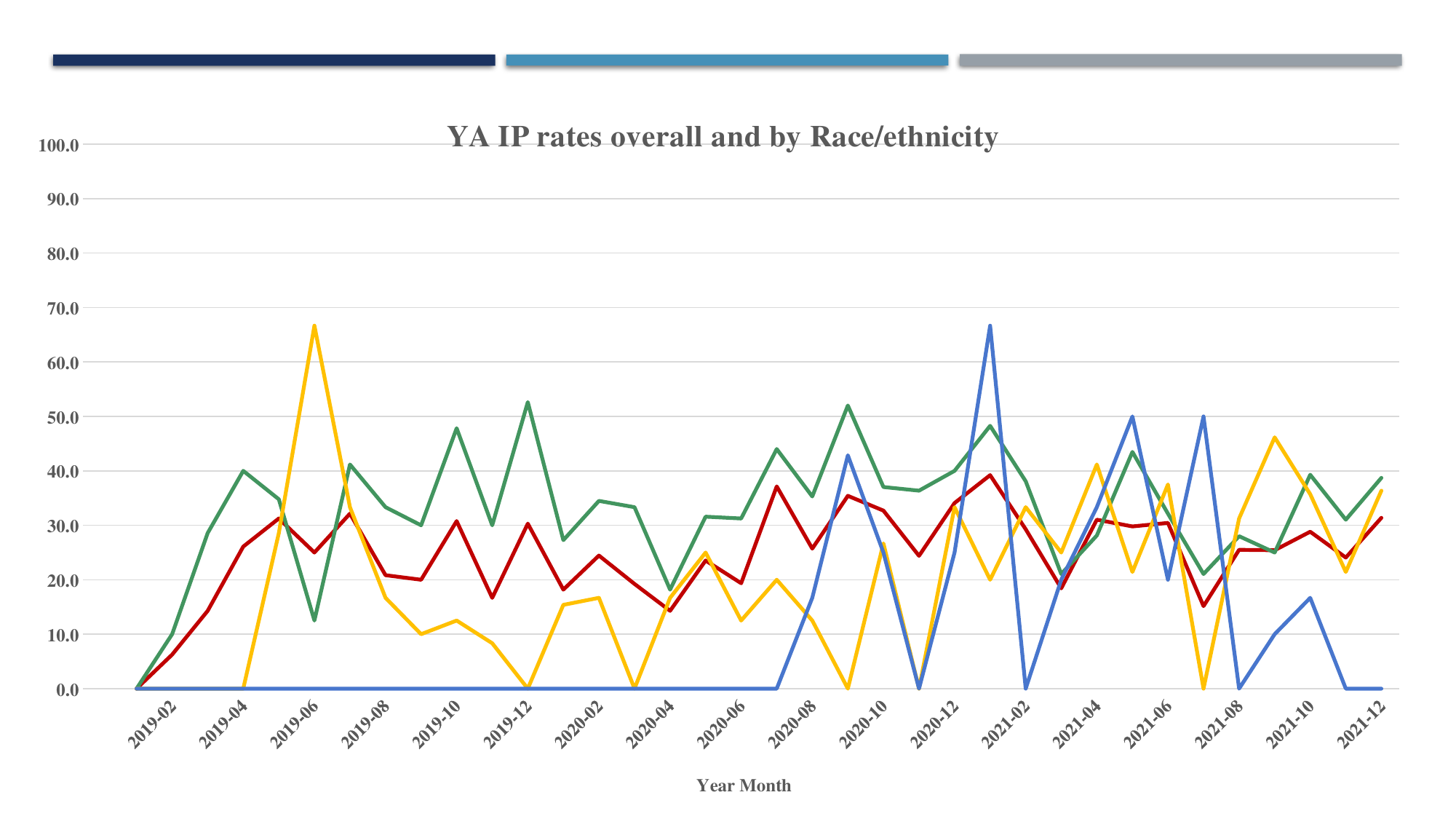

### Chart: YA IP rates overall and by Race/ethnicity

| Category | Overall | Hispanic | NHB | White  |
|---|---|---|---|---|
|  | None | None | None | None |
| 2019-01 | 0.0 | 0.0 | 0.0 | 0.0 |
| 2019-02 | 6.25 | 10.0 | 0.0 | 0.0 |
| 2019-03 | 14.285714285714285 | 28.57142857142857 | 0.0 | 0.0 |
| 2019-04 | 26.08695652173913 | 40.0 | 0.0 | 0.0 |
| 2019-05 | 31.25 | 34.78260869565217 | 28.57142857142857 | 0.0 |
| 2019-06 | 25.0 | 12.5 | 66.66666666666666 | 0.0 |
| 2019-07 | 32.142857142857146 | 41.17647058823529 | 33.33333333333333 | 0.0 |
| 2019-08 | 20.833333333333336 | 33.33333333333333 | 16.666666666666664 | 0.0 |
| 2019-09 | 20.0 | 30.0 | 10.0 | 0.0 |
| 2019-10 | 30.76923076923077 | 47.82608695652174 | 12.5 | 0.0 |
| 2019-11 | 16.666666666666664 | 30.0 | 8.333333333333332 | 0.0 |
| 2019-12 | 30.303030303030305 | 52.63157894736842 | 0.0 | 0.0 |
| 2020-01 | 18.181818181818183 | 27.27272727272727 | 15.384615384615385 | 0.0 |
| 2020-02 | 24.444444444444443 | 34.48275862068966 | 16.666666666666664 | 0.0 |
| 2020-03 | 19.230769230769234 | 33.33333333333333 | 0.0 | 0.0 |
| 2020-04 | 14.285714285714285 | 18.181818181818183 | 16.666666666666664 | 0.0 |
| 2020-05 | 23.52941176470588 | 31.57894736842105 | 25.0 | 0.0 |
| 2020-06 | 19.35483870967742 | 31.25 | 12.5 | 0.0 |
| 2020-07 | 37.142857142857146 | 44.0 | 20.0 | 0.0 |
| 2020-08 | 25.71428571428571 | 35.294117647058826 | 12.5 | 16.666666666666664 |
| 2020-09 | 35.41666666666667 | 52.0 | 0.0 | 42.857142857142854 |
| 2020-10 | 32.69230769230769 | 37.03703703703704 | 26.666666666666668 | 25.0 |
| 2020-11 | 24.390243902439025 | 36.36363636363637 | 0.0 | 0.0 |
| 2020-12 | 34.090909090909086 | 40.0 | 33.33333333333333 | 25.0 |
| 2021-01 | 39.21568627450981 | 48.275862068965516 | 20.0 | 66.66666666666666 |
| 2021-02 | 29.268292682926827 | 38.095238095238095 | 33.33333333333333 | 0.0 |
| 2021-03 | 18.421052631578945 | 21.052631578947366 | 25.0 | 20.0 |
| 2021-04 | 31.03448275862069 | 28.125 | 41.17647058823529 | 33.33333333333333 |
| 2021-05 | 29.78723404255319 | 43.47826086956522 | 21.428571428571427 | 50.0 |
| 2021-06 | 30.434782608695656 | 32.142857142857146 | 37.5 | 20.0 |
| 2021-07 | 15.151515151515152 | 21.052631578947366 | 0.0 | 50.0 |
| 2021-08 | 25.49019607843137 | 28.000000000000004 | 31.25 | 0.0 |
| 2021-09 | 25.423728813559322 | 25.0 | 46.15384615384615 | 10.0 |
| 2021-10 | 28.8135593220339 | 39.285714285714285 | 35.714285714285715 | 16.666666666666664 |
| 2021-11 | 24.074074074074073 | 31.03448275862069 | 21.428571428571427 | 0.0 |
| 2021-12 | 31.372549019607842 | 38.70967741935484 | 36.36363636363637 | 0.0 |